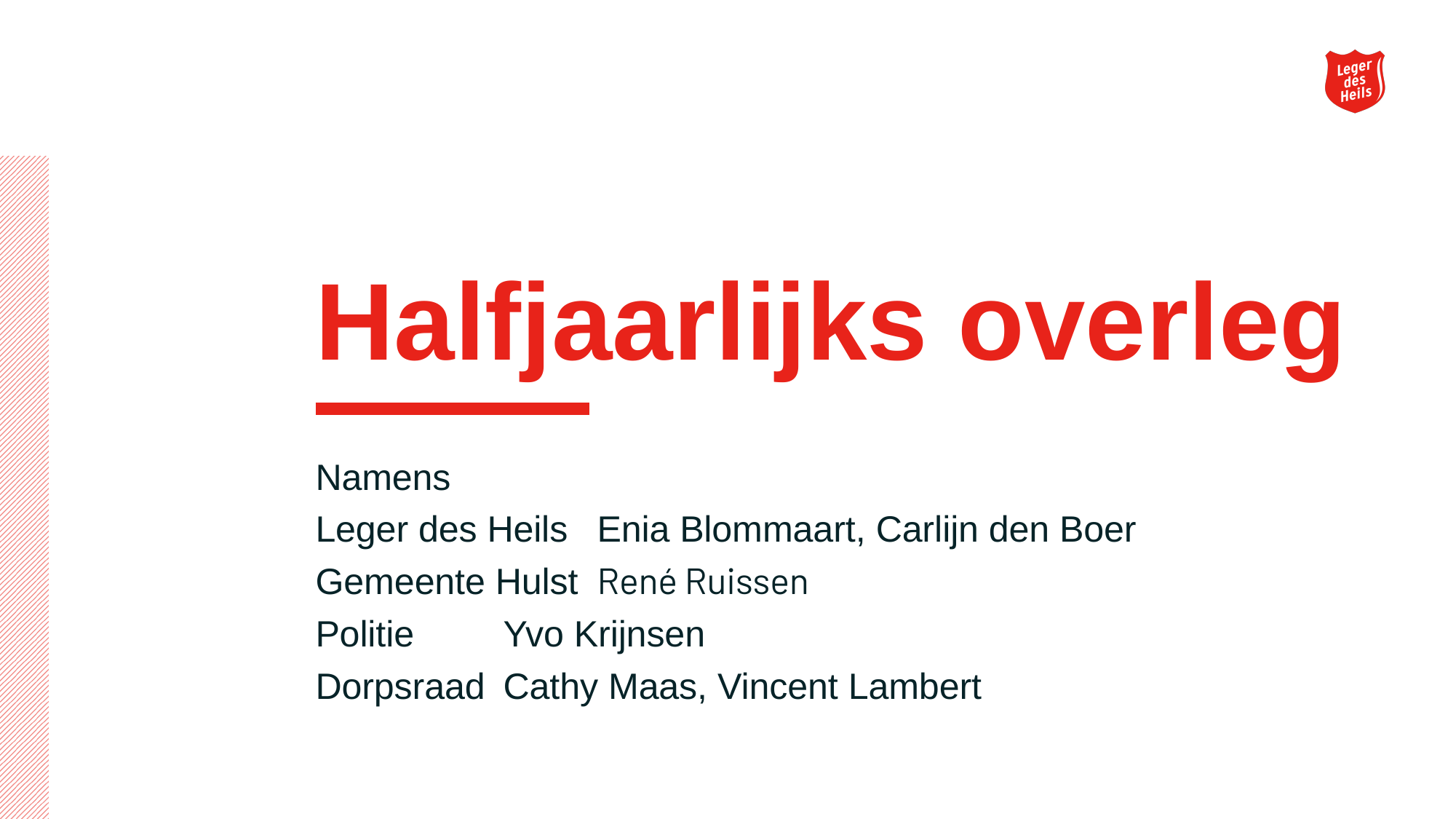

# Halfjaarlijks overleg
Namens
Leger des Heils 		Enia Blommaart, Carlijn den Boer
Gemeente Hulst		René Ruissen
Politie 			Yvo Krijnsen
Dorpsraad			Cathy Maas, Vincent Lambert